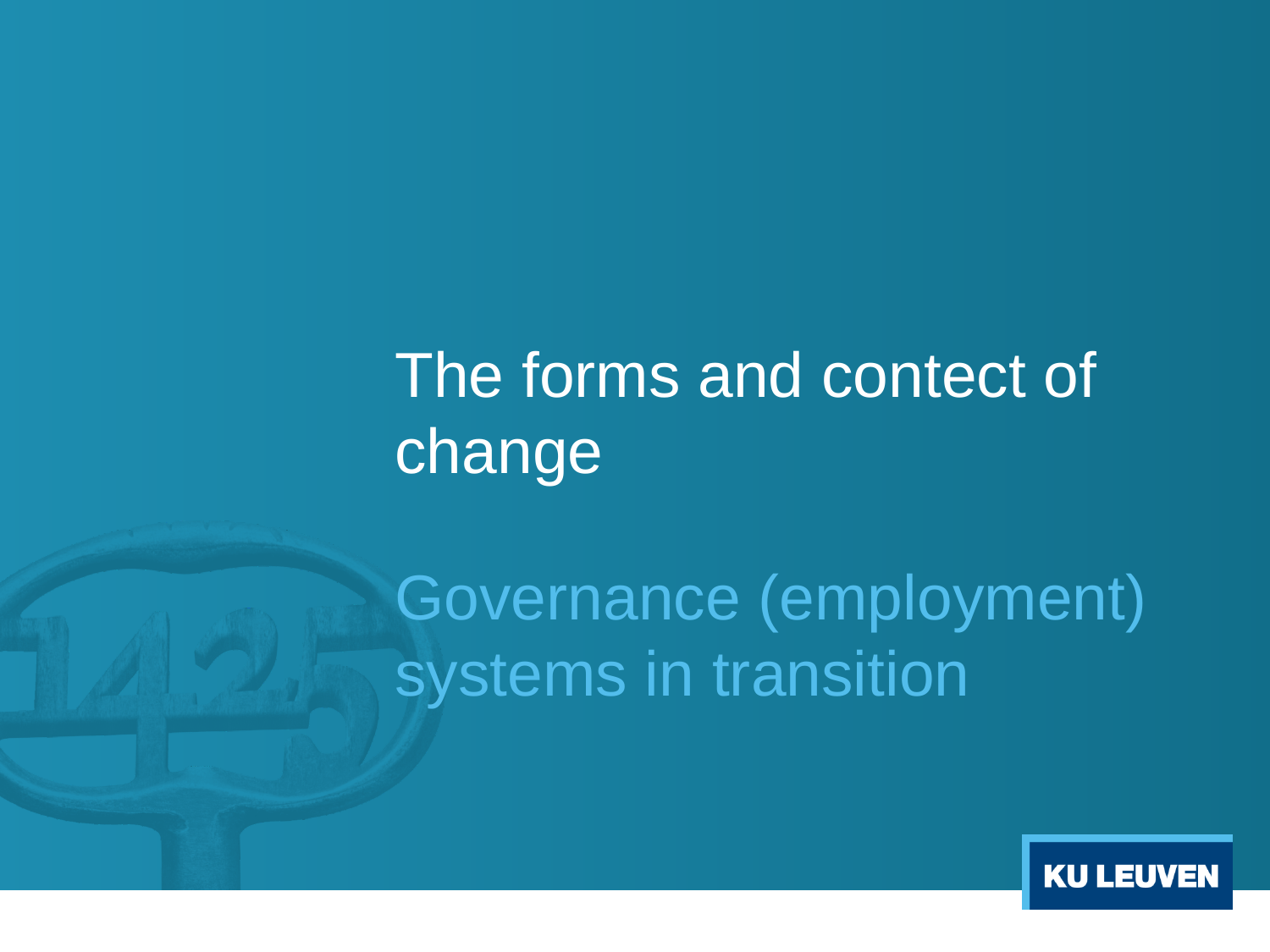

# The forms and contect of change
Governance (employment) systems in transition